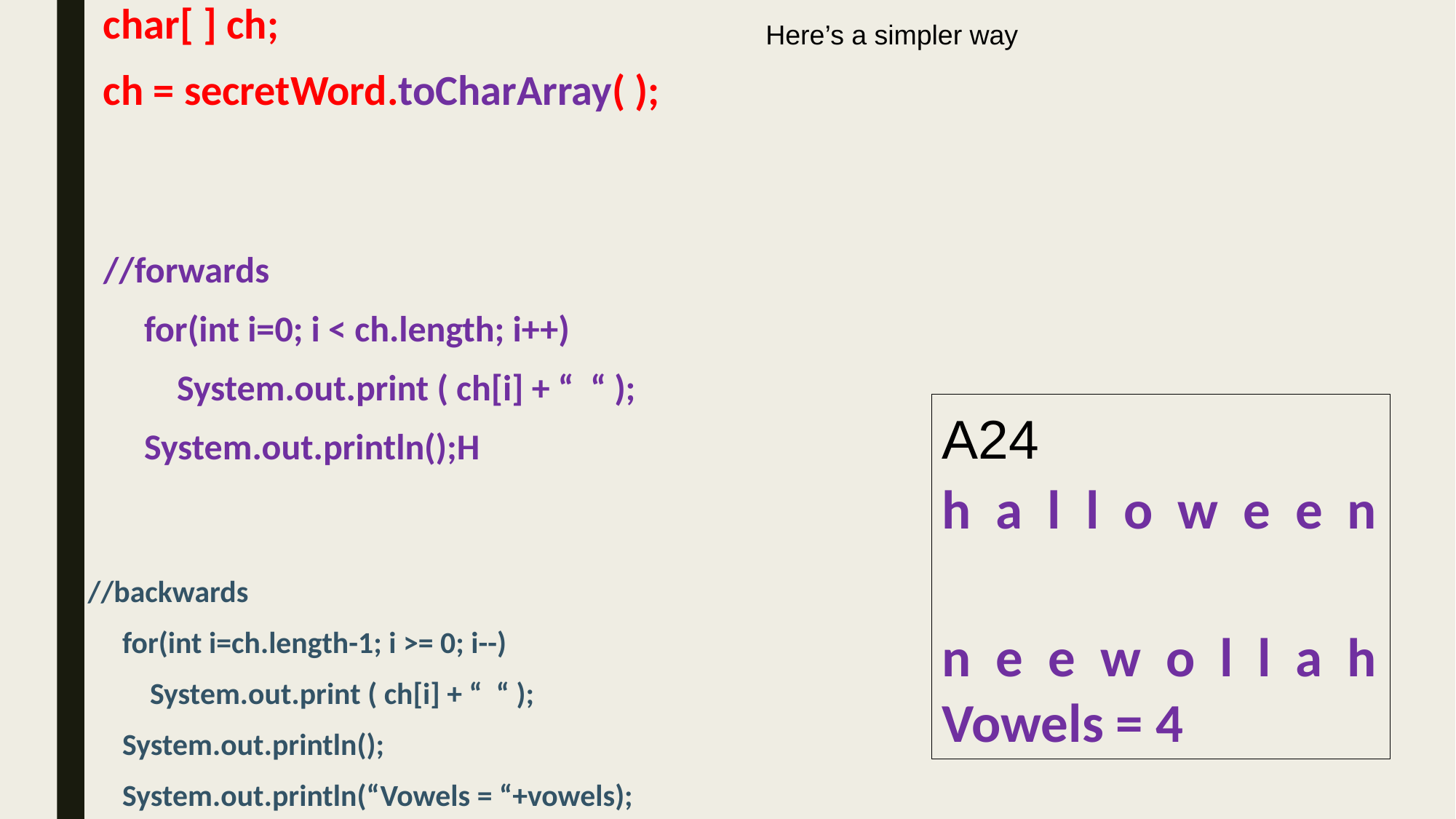

char[ ] ch;
ch = secretWord.toCharArray( );

//forwards
     for(int i=0; i < ch.length; i++)
         System.out.print ( ch[i] + “  “ );
     System.out.println();H
Here’s a simpler way
A24
h  a  l  l  o  w  e  e  n
n  e  e  w  o  l  l  a  h
Vowels = 4
//backwards
     for(int i=ch.length-1; i >= 0; i--)
         System.out.print ( ch[i] + “  “ );
     System.out.println();
     System.out.println(“Vowels = “+vowels);